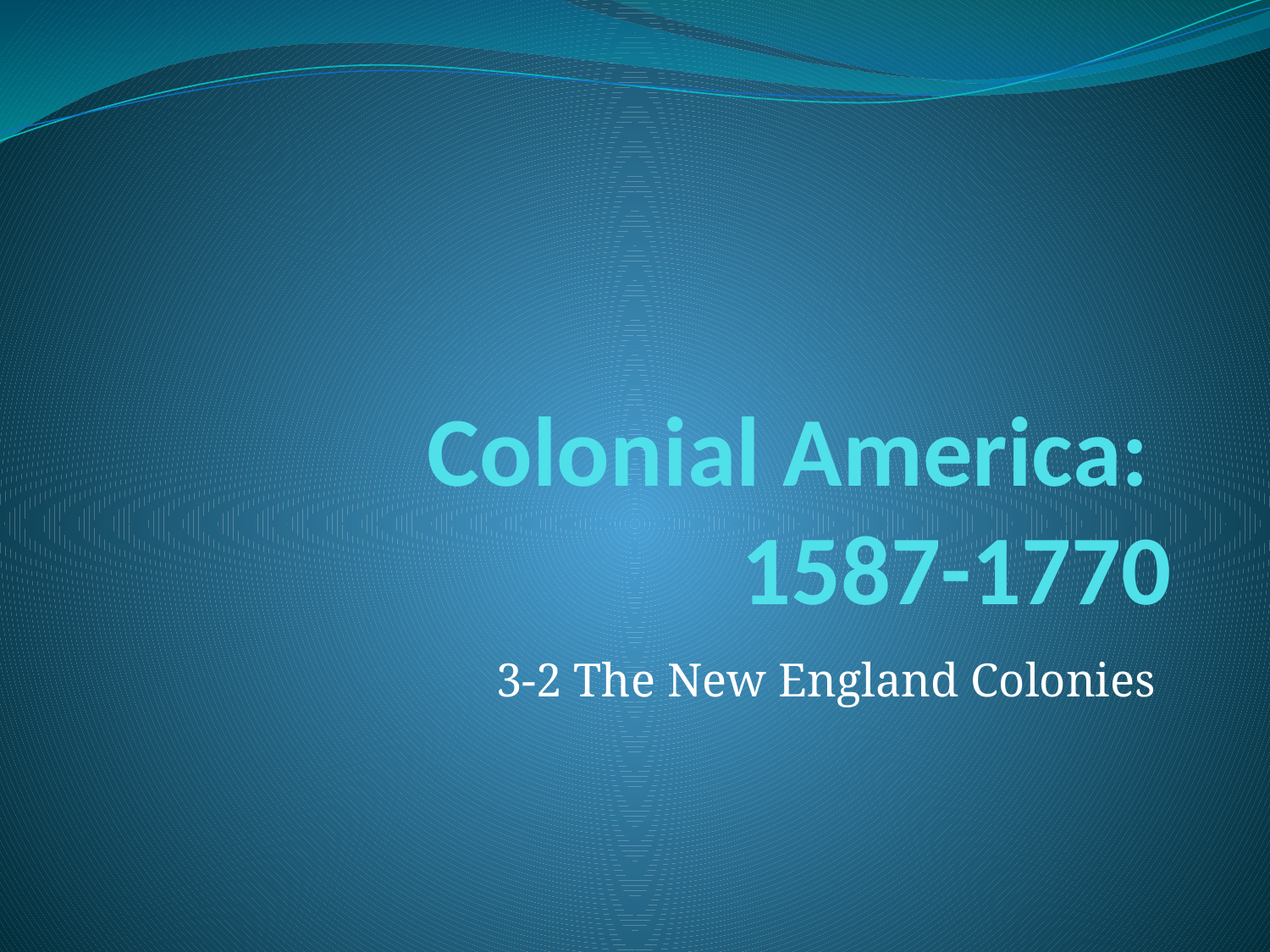

# Colonial America: 1587-1770
3-2 The New England Colonies